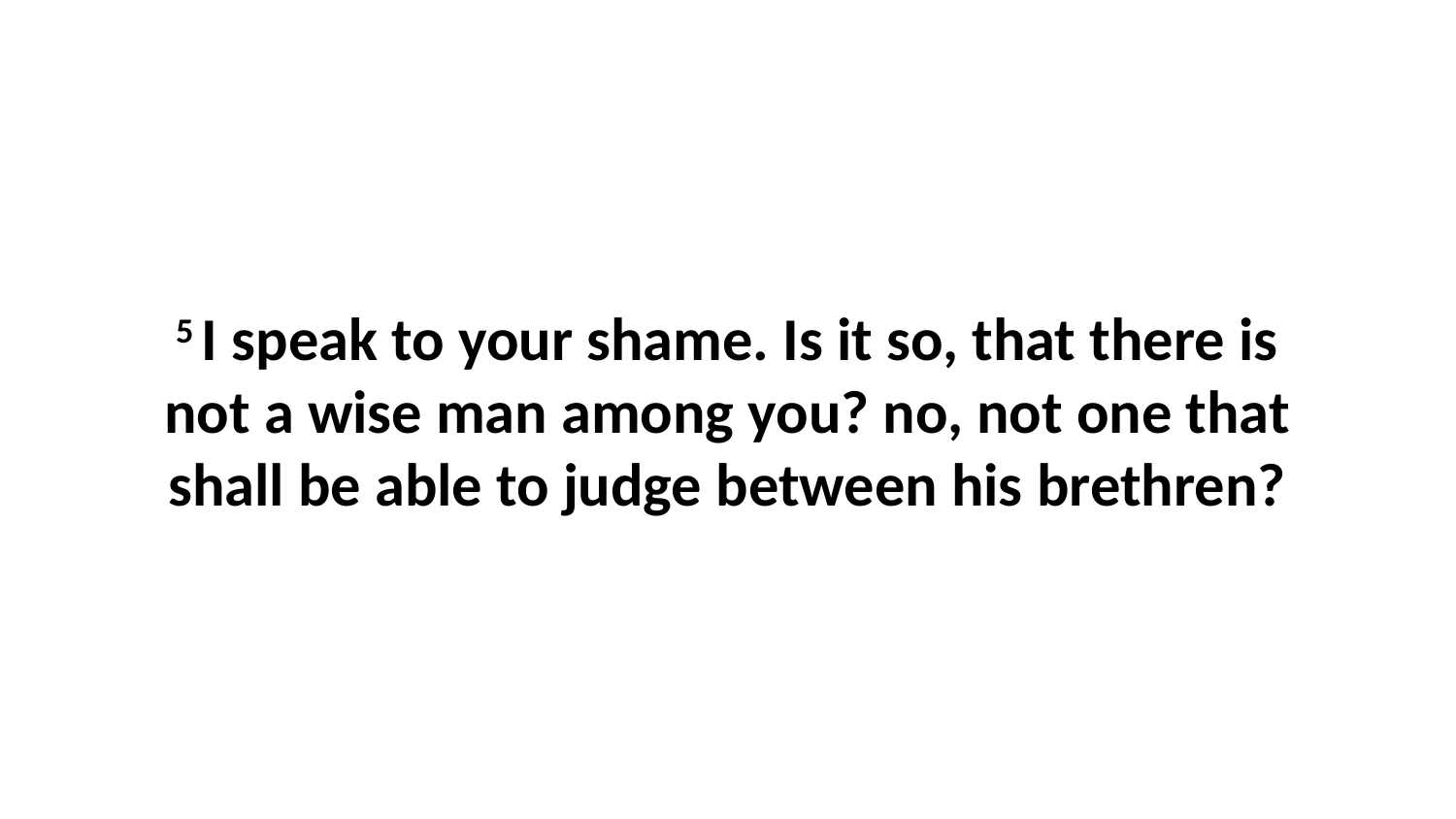

5 I speak to your shame. Is it so, that there is not a wise man among you? no, not one that shall be able to judge between his brethren?